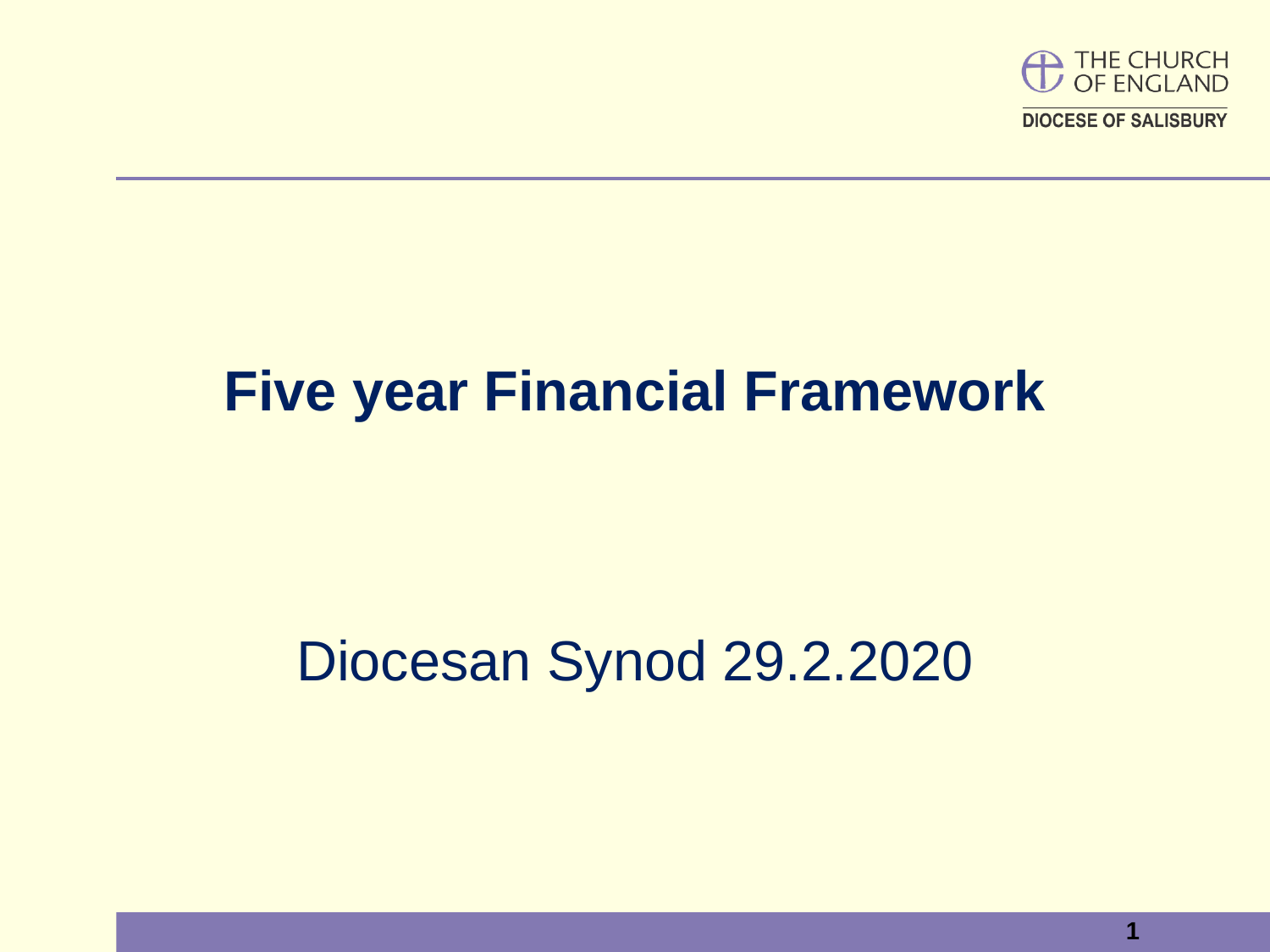

# Five year Financial Framework

Diocesan Synod 29.2.2020